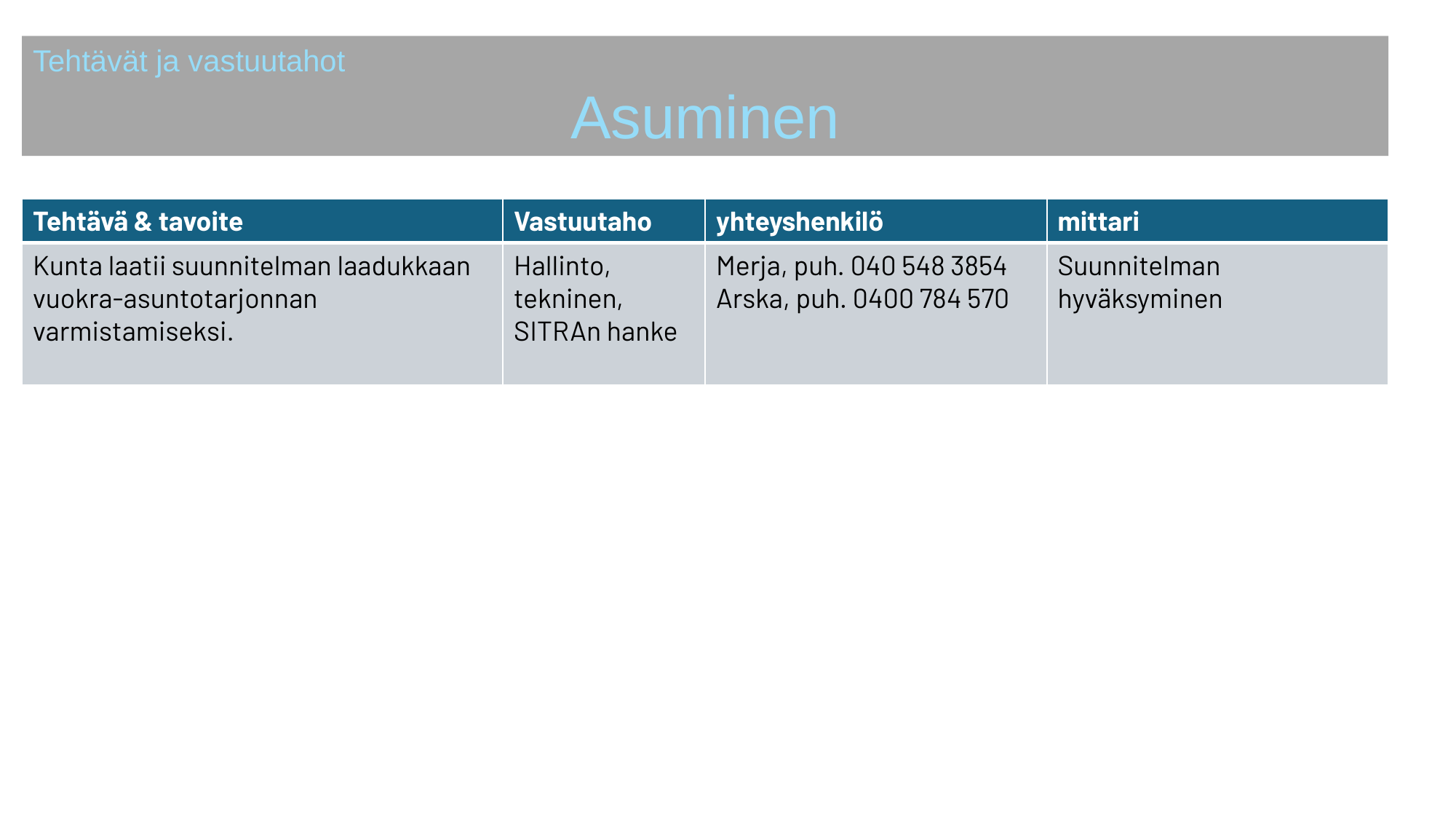

Tehtävät ja vastuutahot
Asuminen
| Tehtävä & tavoite | Vastuutaho | yhteyshenkilö | mittari |
| --- | --- | --- | --- |
| Kunta laatii suunnitelman laadukkaan vuokra-asuntotarjonnan varmistamiseksi. | Hallinto, tekninen, SITRAn hanke | Merja, puh. 040 548 3854 Arska, puh. 0400 784 570 | Suunnitelman hyväksyminen |